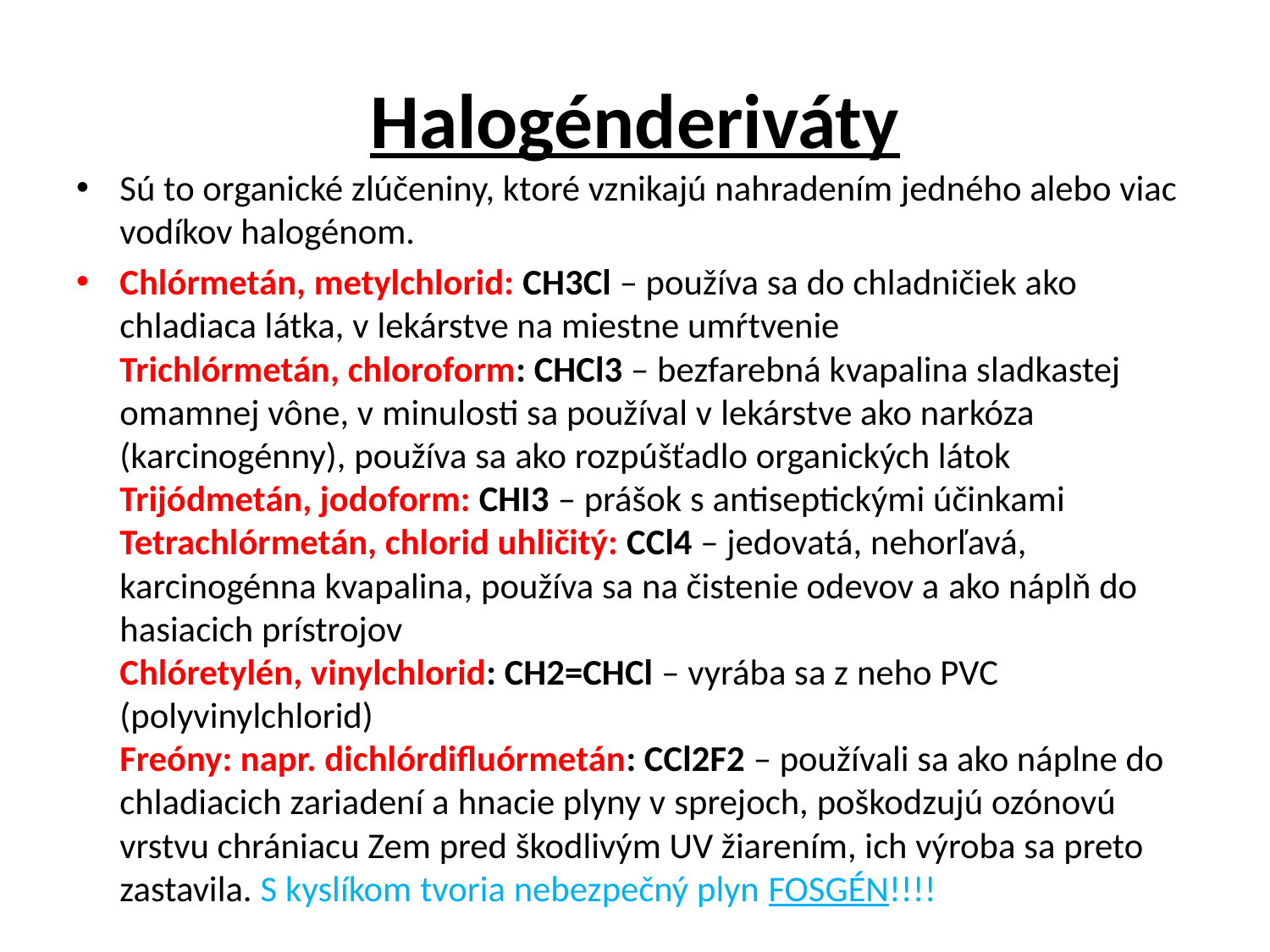

# Halogénderiváty
Sú to organické zlúčeniny, ktoré vznikajú nahradením jedného alebo viac vodíkov halogénom.
Chlórmetán, metylchlorid: CH3Cl – používa sa do chladničiek ako chladiaca látka, v lekárstve na miestne umŕtvenie
Trichlórmetán, chloroform: CHCl3 – bezfarebná kvapalina sladkastej omamnej vône, v minulosti sa používal v lekárstve ako narkóza (karcinogénny), používa sa ako rozpúšťadlo organických látok
Trijódmetán, jodoform: CHI3 – prášok s antiseptickými účinkami
Tetrachlórmetán, chlorid uhličitý: CCl4 – jedovatá, nehorľavá, karcinogénna kvapalina, používa sa na čistenie odevov a ako náplň do hasiacich prístrojov
Chlóretylén, vinylchlorid: CH2=CHCl – vyrába sa z neho PVC (polyvinylchlorid)
Freóny: napr. dichlórdifluórmetán: CCl2F2 – používali sa ako náplne do chladiacich zariadení a hnacie plyny v sprejoch, poškodzujú ozónovú vrstvu chrániacu Zem pred škodlivým UV žiarením, ich výroba sa preto zastavila. S kyslíkom tvoria nebezpečný plyn FOSGÉN!!!!